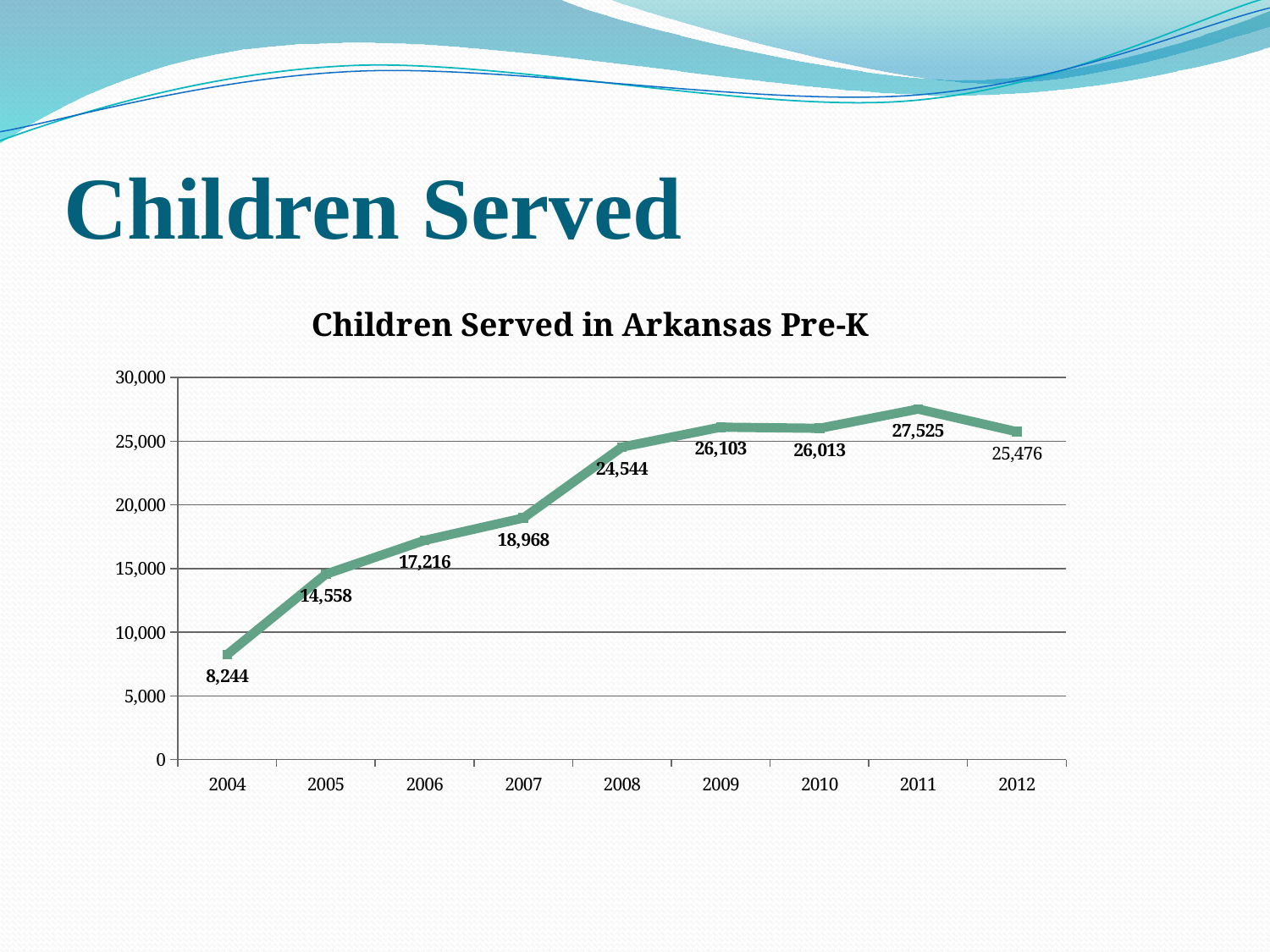

# Children Served

### Chart: Children Served in Arkansas Pre-K

| Category | # of children |
|---|---|
| 2004 | 8244.0 |
| 2005 | 14558.0 |
| 2006 | 17216.0 |
| 2007 | 18968.0 |
| 2008 | 24544.0 |
| 2009 | 26103.0 |
| 2010 | 26013.0 |
| 2011 | 27525.0 |
| 2012 | 25746.0 |